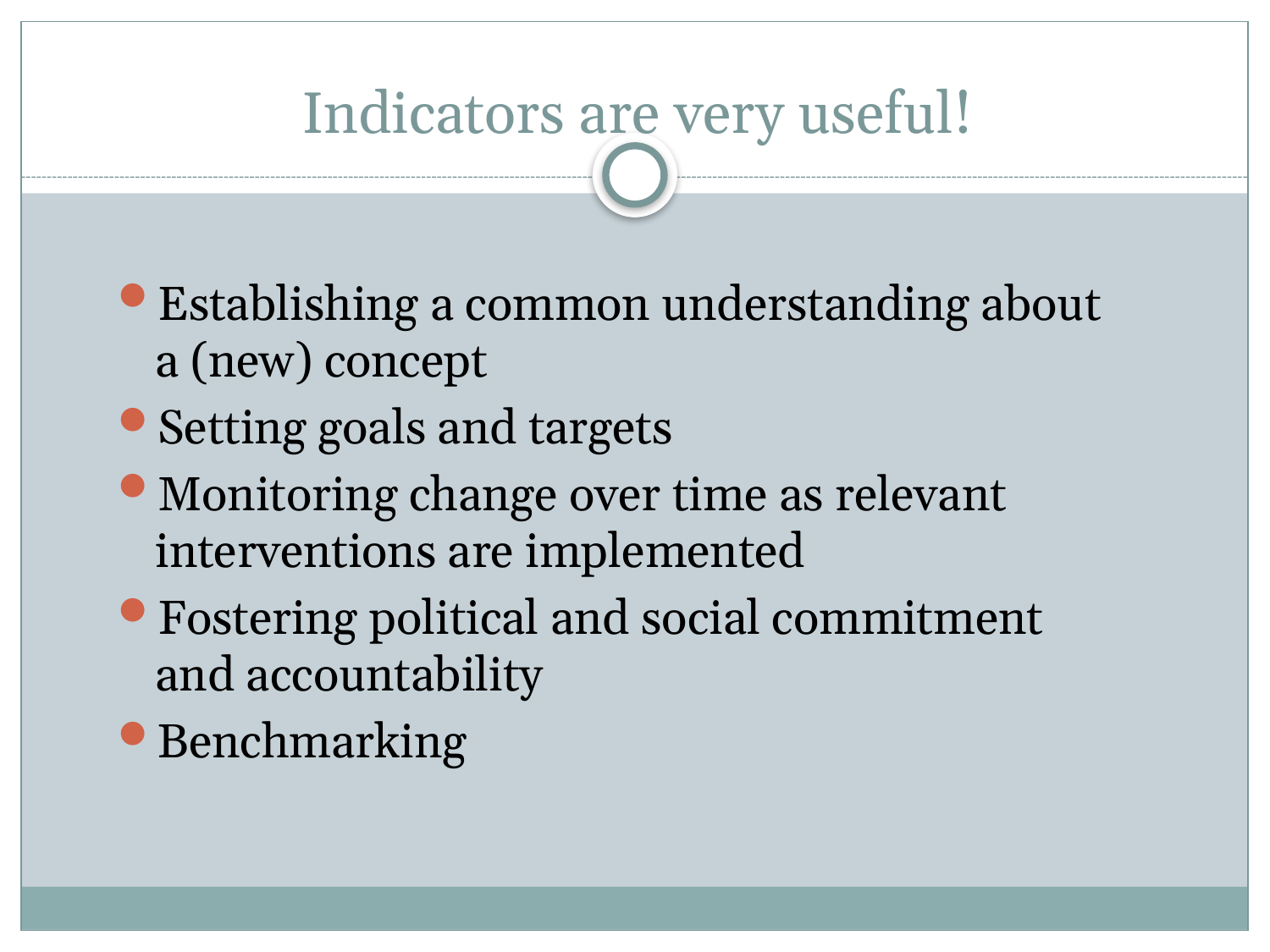

# Indicators are very useful!
Establishing a common understanding about a (new) concept
Setting goals and targets
Monitoring change over time as relevant interventions are implemented
Fostering political and social commitment and accountability
Benchmarking